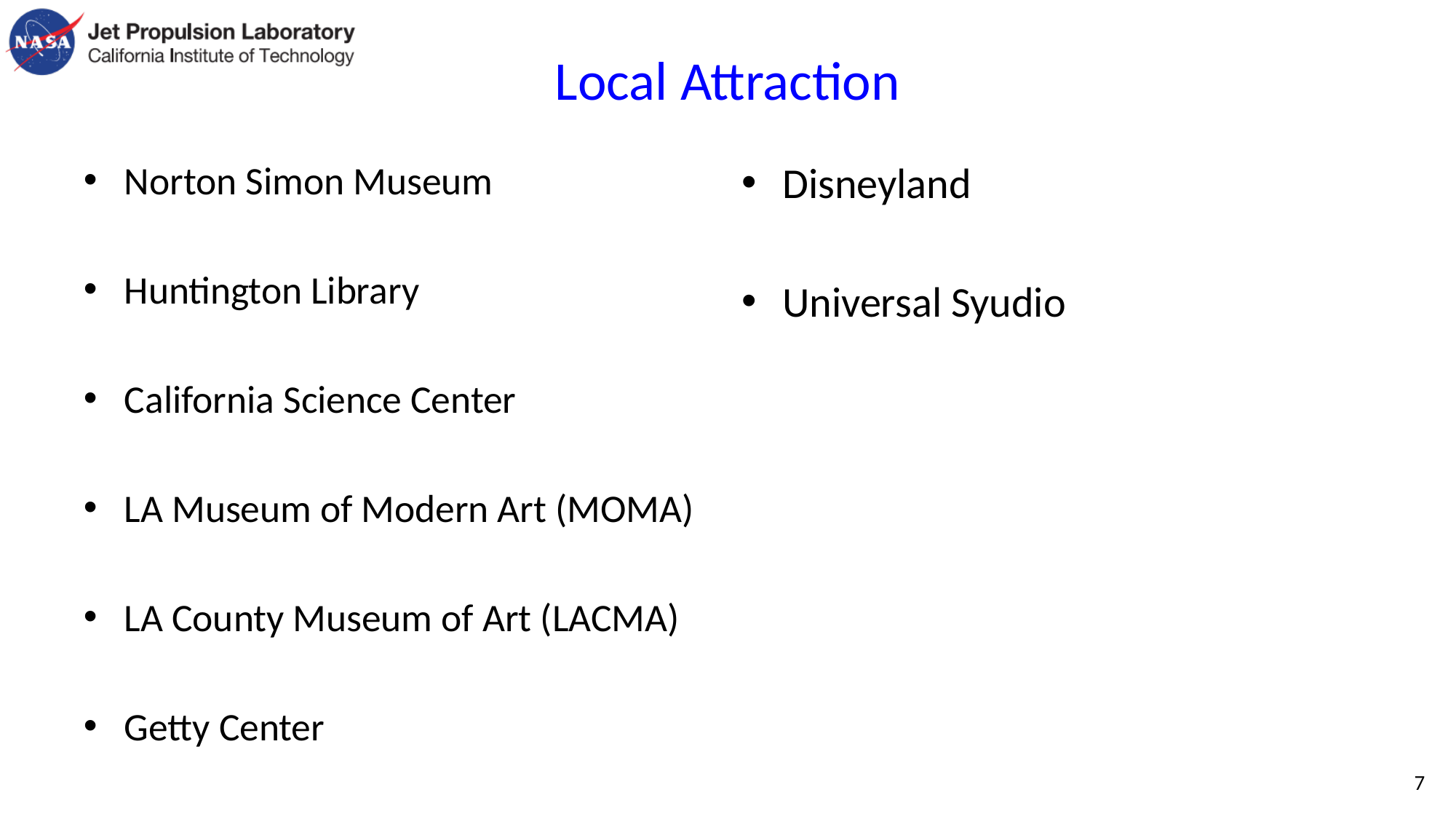

# Local Attraction
Norton Simon Museum

Huntington Library

California Science Center

LA Museum of Modern Art (MOMA)

LA County Museum of Art (LACMA)

Getty Center

Disneyland

Universal Syudio